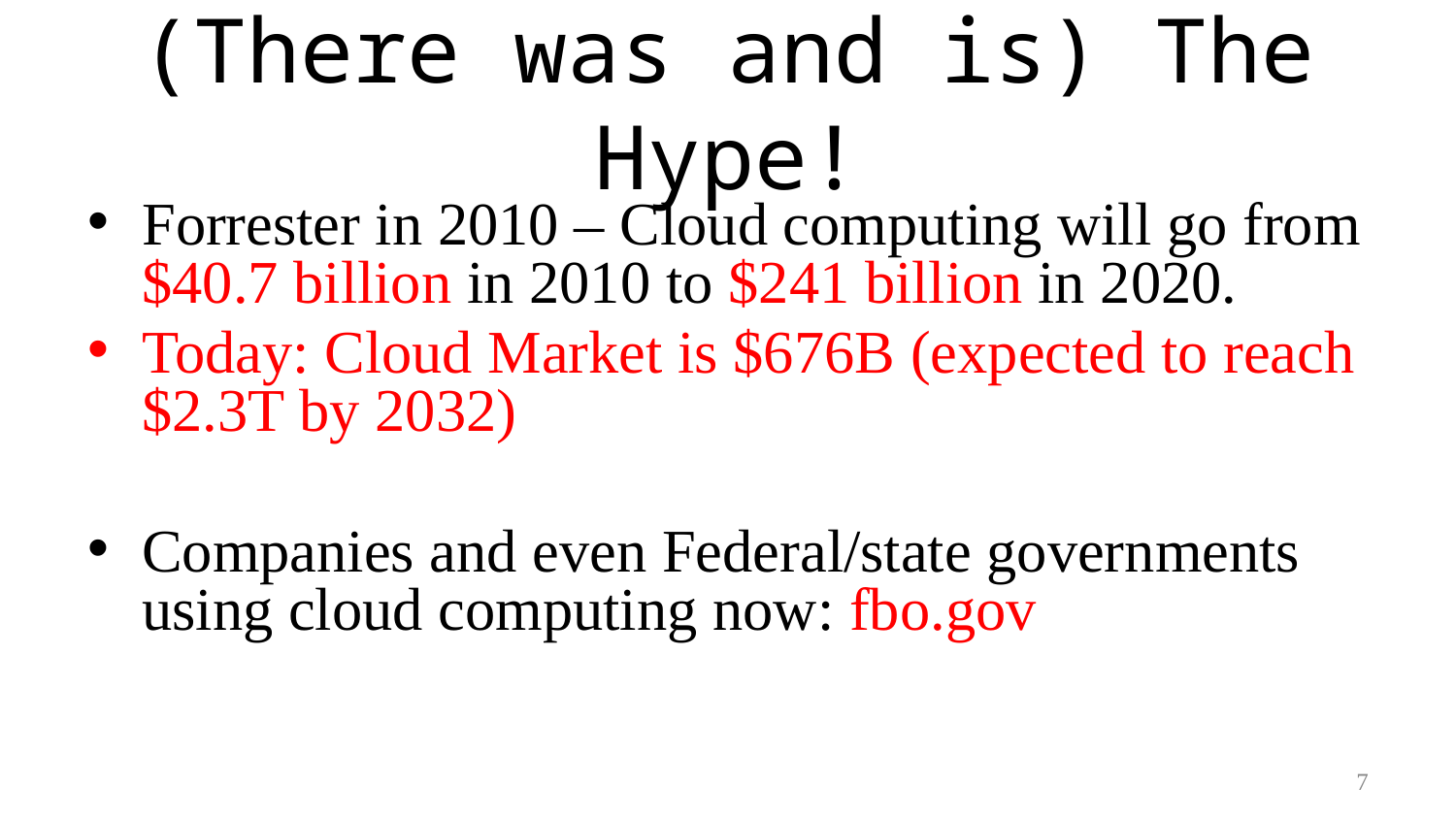

# (There was and is) The Hype!
Forrester in 2010 – Cloud computing will go from $40.7 billion in 2010 to $241 billion in 2020.
Today: Cloud Market is $676B (expected to reach $2.3T by 2032)

Companies and even Federal/state governments using cloud computing now: fbo.gov

7